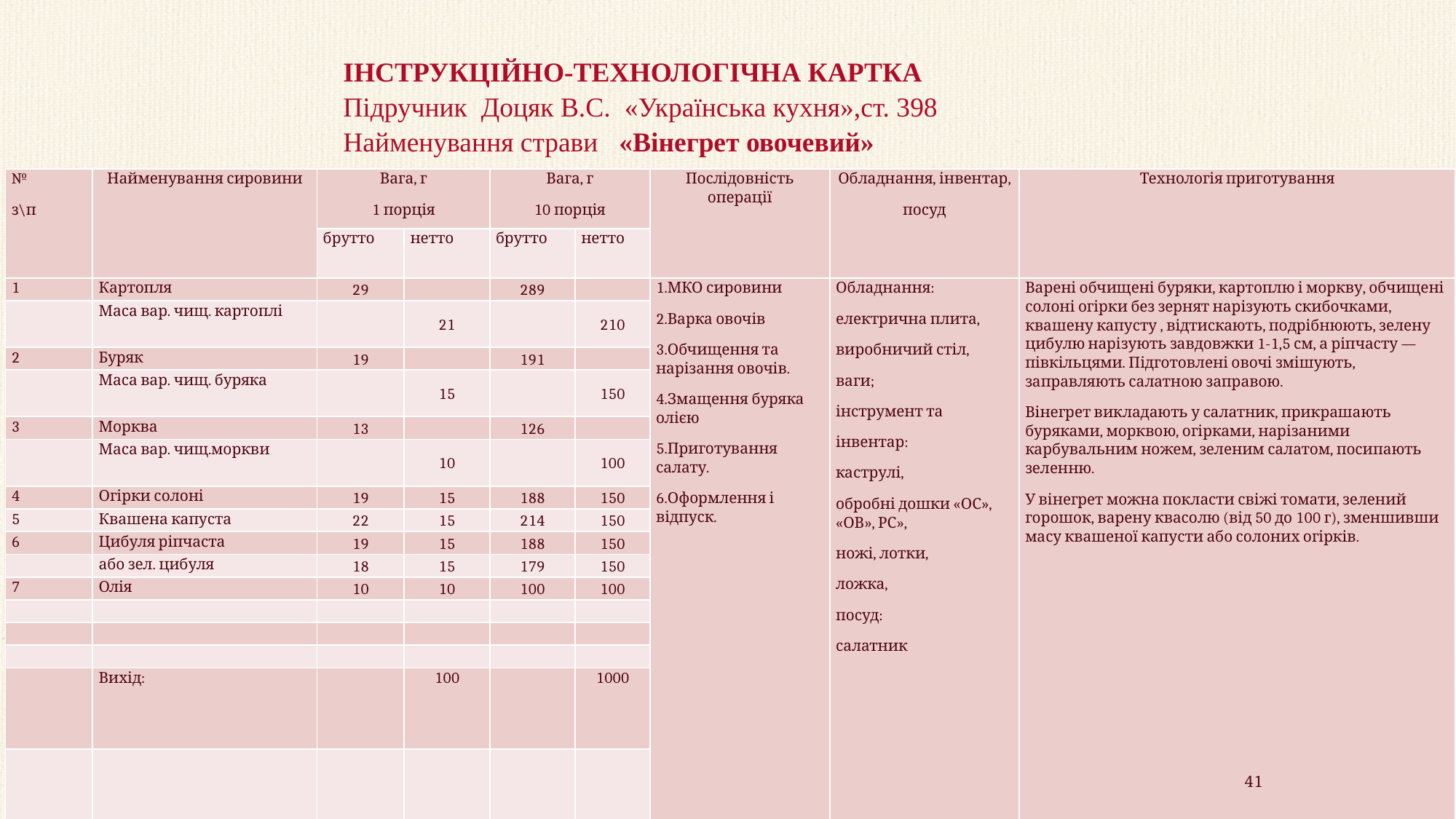

# ІНСТРУКЦІЙНО-ТЕХНОЛОГІЧНА КАРТКА Підручник  Доцяк В.С.  «Українська кухня»,ст. 398 Найменування страви   «Вінегрет овочевий»
| № з\п | Найменування сировини | Вага, г 1 порція |  | Вага, г 10 порція |  | Послідовність операції | Обладнання, інвентар, посуд | Технологія приготування |
| --- | --- | --- | --- | --- | --- | --- | --- | --- |
|  |  | брутто | нетто | брутто | нетто |  |  |  |
| 1 | Картопля | 29 |  | 289 |  | 1.МКО сировини 2.Варка овочів 3.Обчищення та нарізання овочів. 4.Змащення буряка олією 5.Приготування салату. 6.Оформлення і відпуск. | Обладнання: електрична плита, виробничий стіл, ваги; інструмент та інвентар: каструлі, обробні дошки «ОС», «ОВ», РС», ножі, лотки, ложка, посуд: салатник | Варені обчищені буряки, картоплю і моркву, обчищені солоні огірки без зернят нарізують скибочками, квашену капусту , відтискають, подрібнюють, зелену цибулю нарізують завдовжки 1-1,5 см, а ріпчасту — півкільцями. Підготовлені овочі змішують, заправляють салатною заправою. Вінегрет викладають у салатник, прикрашають буряками, морквою, огірками, нарізаними карбувальним ножем, зеленим салатом, посипають зеленню. У вінегрет можна покласти свіжі томати, зелений горошок, варену квасолю (від 50 до 100 г), зменшивши масу квашеної капусти або солоних огірків. |
|  | Маса вар. чищ. картоплі |  | 21 |  | 210 |  |  |  |
| 2 | Буряк | 19 |  | 191 |  |  |  |  |
|  | Маса вар. чищ. буряка |  | 15 |  | 150 |  |  |  |
| 3 | Морква | 13 |  | 126 |  |  |  |  |
|  | Маса вар. чищ.моркви |  | 10 |  | 100 |  |  |  |
| 4 | Огірки солоні | 19 | 15 | 188 | 150 |  |  |  |
| 5 | Квашена капуста | 22 | 15 | 214 | 150 |  |  |  |
| 6 | Цибуля ріпчаста | 19 | 15 | 188 | 150 |  |  |  |
|  | або зел. цибуля | 18 | 15 | 179 | 150 |  |  |  |
| 7 | Олія | 10 | 10 | 100 | 100 |  |  |  |
|  |  |  |  |  |  |  |  |  |
|  |  |  |  |  |  |  |  |  |
|  |  |  |  |  |  |  |  |  |
|  | Вихід: |  | 100 |  | 1000 |  |  |  |
|  |  |  |  |  |  |  |  |  |

41